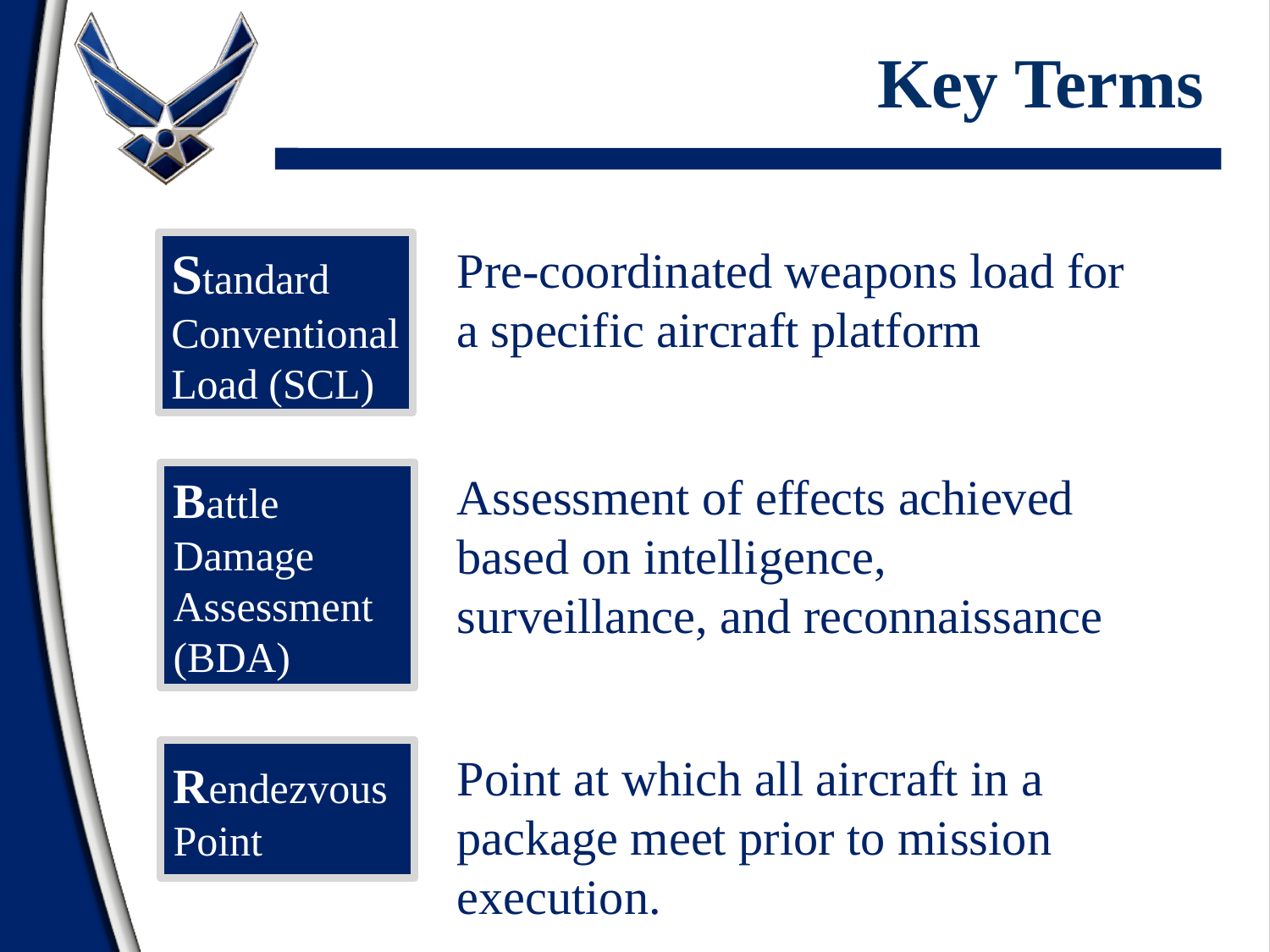

# Key Terms
Pre-coordinated weapons load for a specific aircraft platform
Standard Conventional Load (SCL)
Assessment of effects achieved based on intelligence, surveillance, and reconnaissance
Battle Damage Assessment (BDA)
Rendezvous Point
Point at which all aircraft in a package meet prior to mission execution.